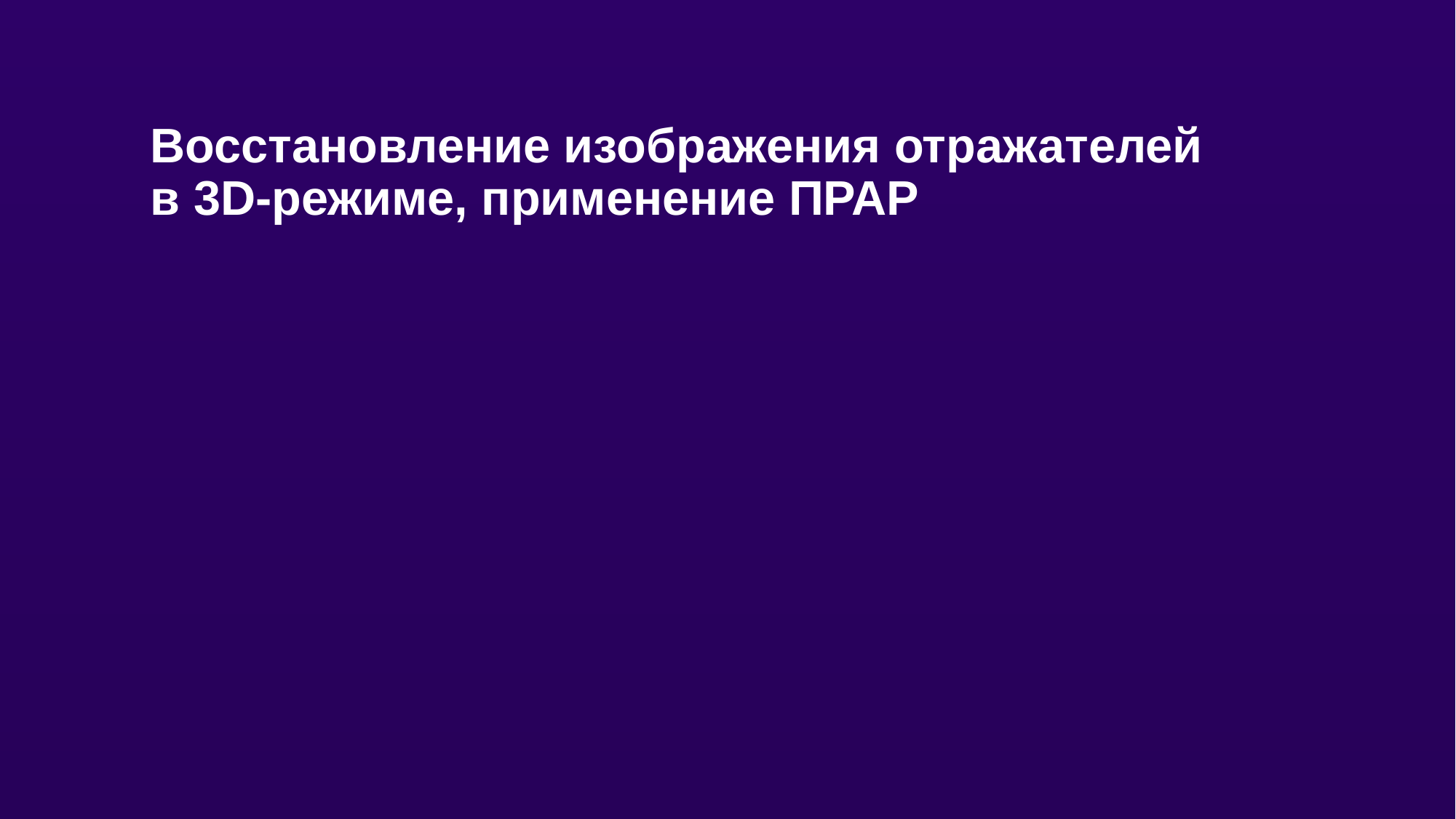

# Восстановление изображения отражателей в 3D-режиме, применение ПРАР